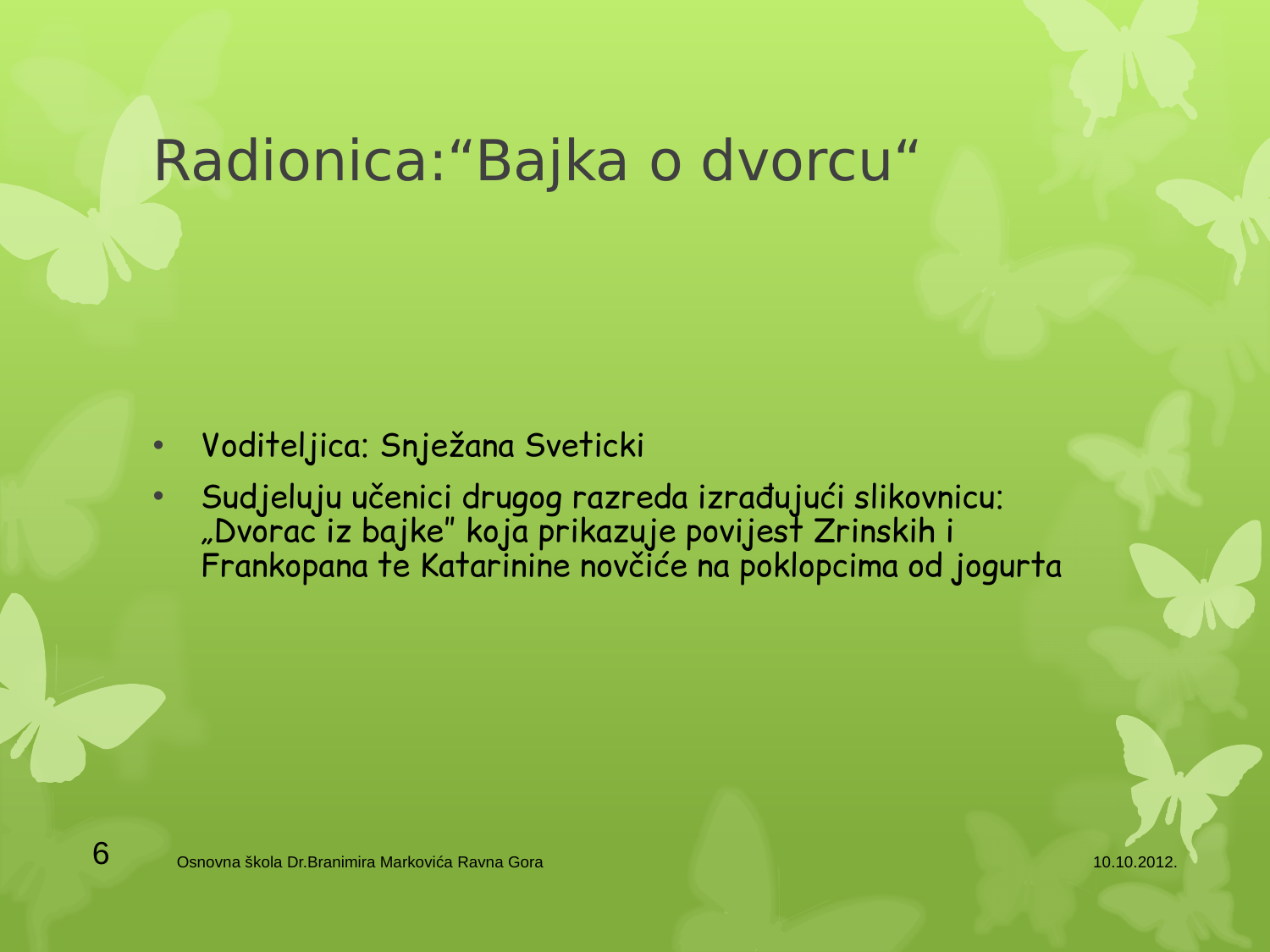

# Radionica:“Bajka o dvorcu“
Voditeljica: Snježana Sveticki
Sudjeluju učenici drugog razreda izrađujući slikovnicu: „Dvorac iz bajke” koja prikazuje povijest Zrinskih i Frankopana te Katarinine novčiće na poklopcima od jogurta

6
Osnovna škola Dr.Branimira Markovića Ravna Gora
10.10.2012.